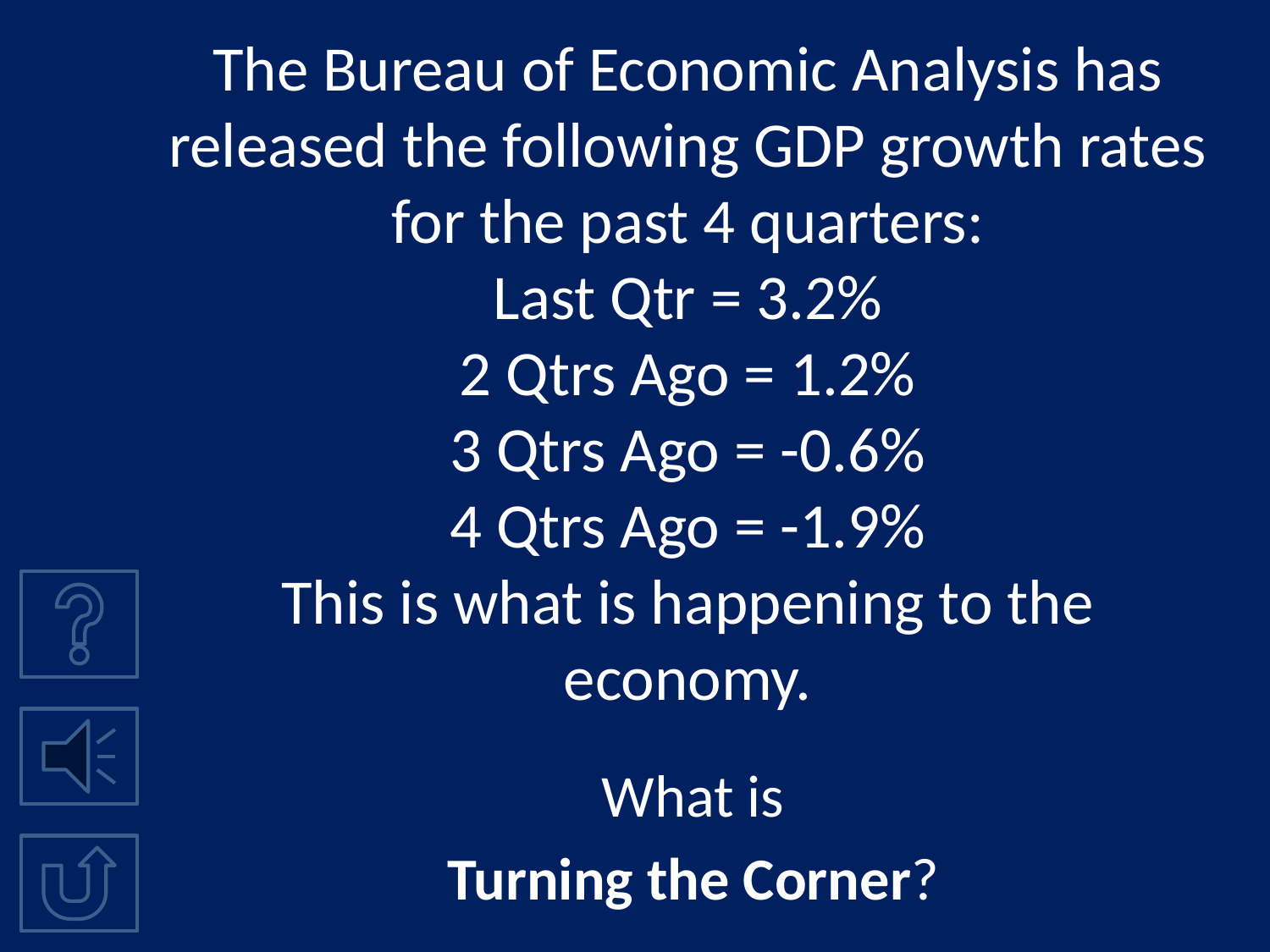

# The Bureau of Economic Analysis has released the following GDP growth rates for the past 4 quarters: Last Qtr = 3.2% 2 Qtrs Ago = 1.2% 3 Qtrs Ago = -0.6% 4 Qtrs Ago = -1.9% This is what is happening to the economy.

What is
Turning the Corner?